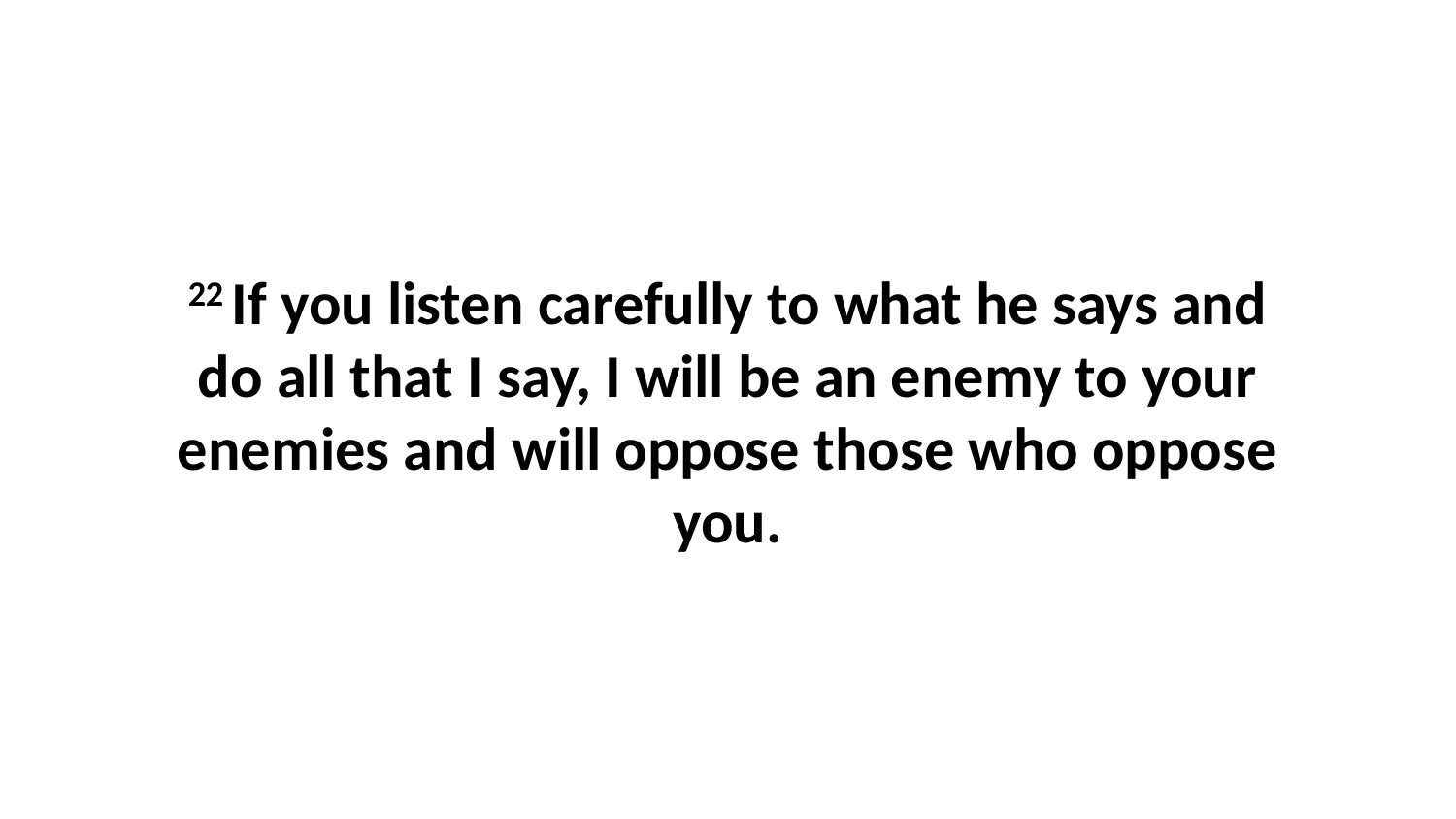

22 If you listen carefully to what he says and do all that I say, I will be an enemy to your enemies and will oppose those who oppose you.